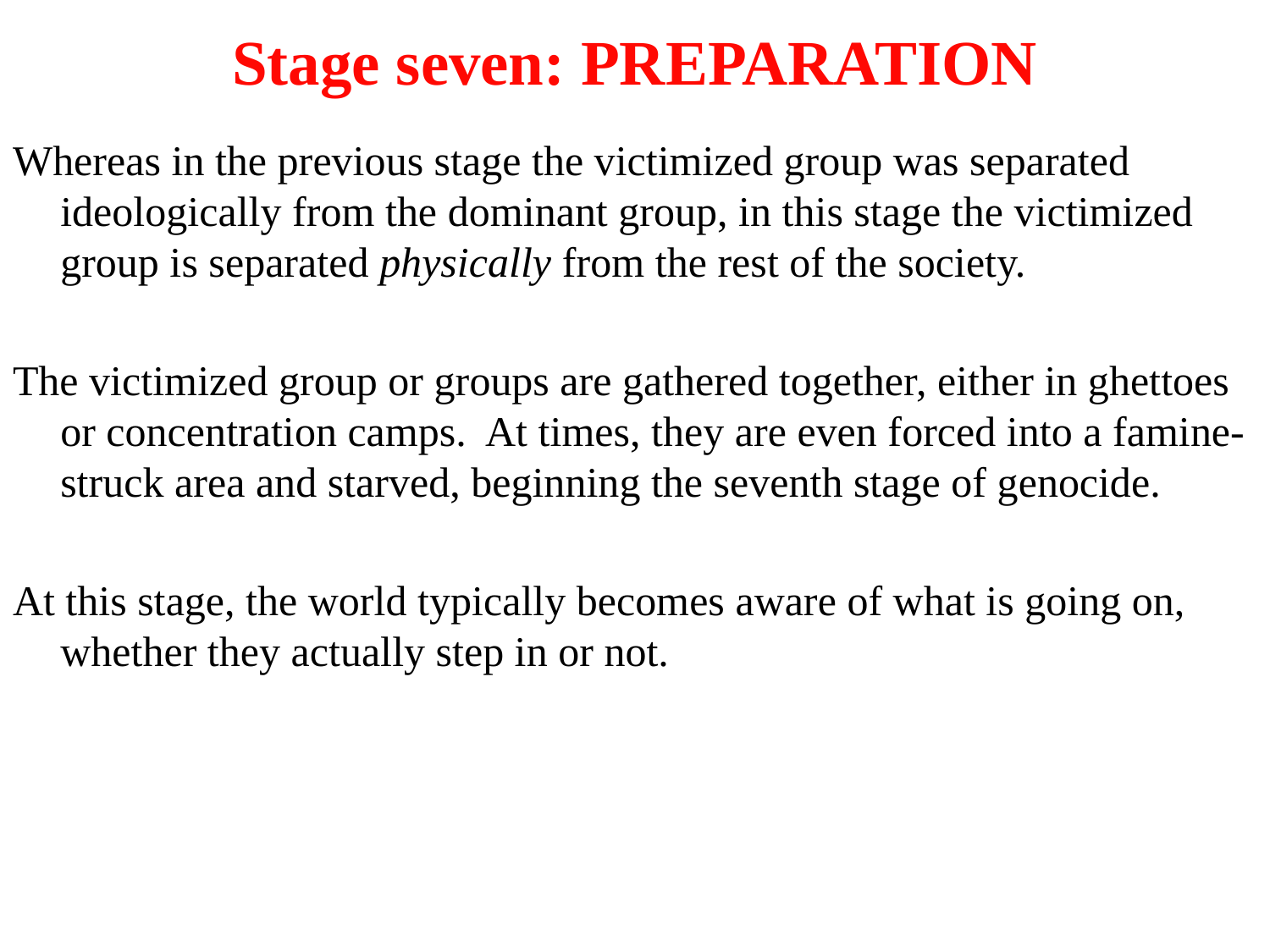

# Stage seven: PREPARATION
Whereas in the previous stage the victimized group was separated ideologically from the dominant group, in this stage the victimized group is separated physically from the rest of the society.

The victimized group or groups are gathered together, either in ghettoes or concentration camps.  At times, they are even forced into a famine-struck area and starved, beginning the seventh stage of genocide.

At this stage, the world typically becomes aware of what is going on, whether they actually step in or not.